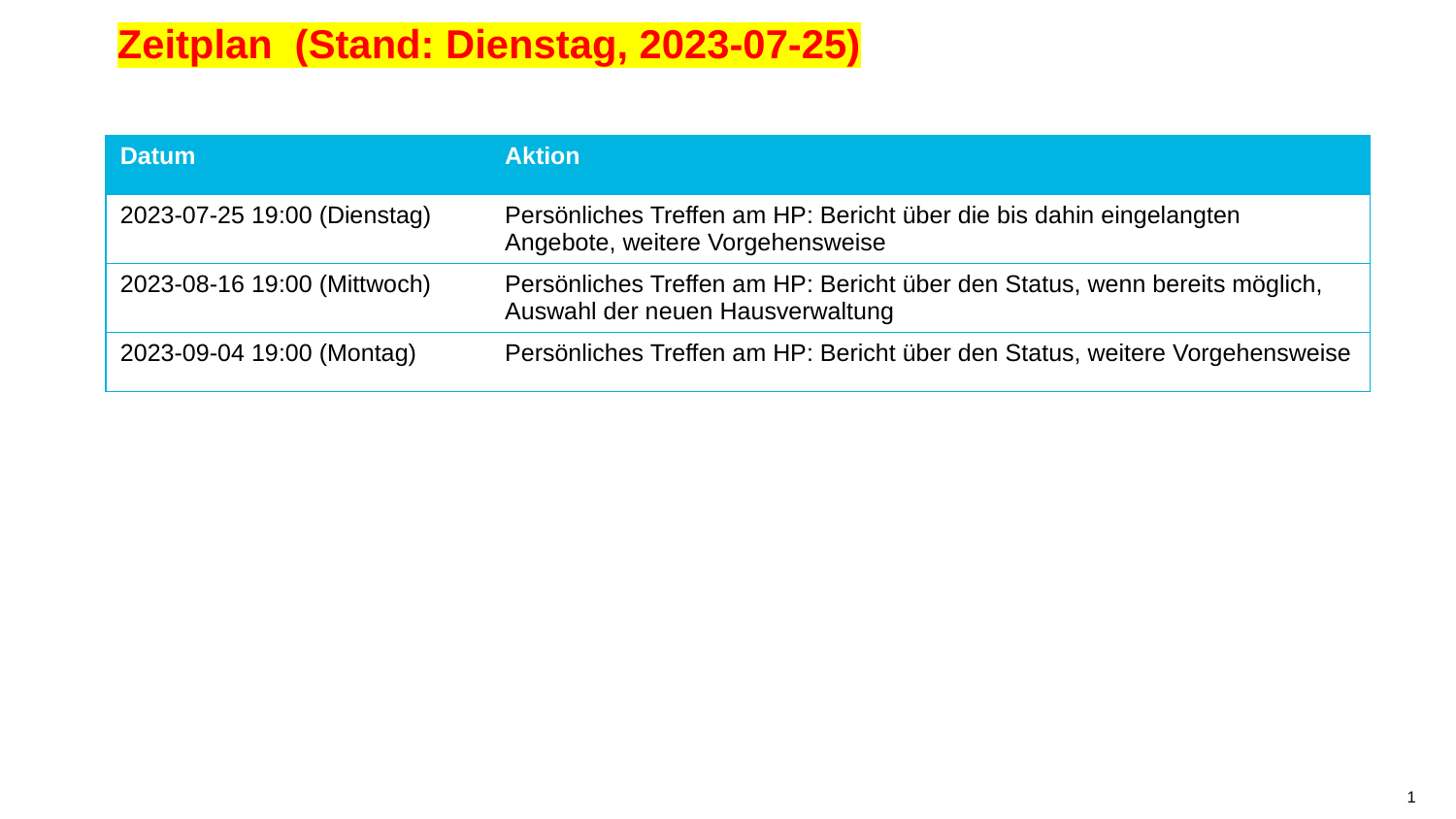

Zeitplan  (Stand: Dienstag, 2023-07-25)
| Datum | Aktion |
| --- | --- |
| 2023-07-25 19:00 (Dienstag) | Persönliches Treffen am HP: Bericht über die bis dahin eingelangten Angebote, weitere Vorgehensweise |
| 2023-08-16 19:00 (Mittwoch) | Persönliches Treffen am HP: Bericht über den Status, wenn bereits möglich, Auswahl der neuen Hausverwaltung |
| 2023-09-04 19:00 (Montag) | Persönliches Treffen am HP: Bericht über den Status, weitere Vorgehensweise |

1